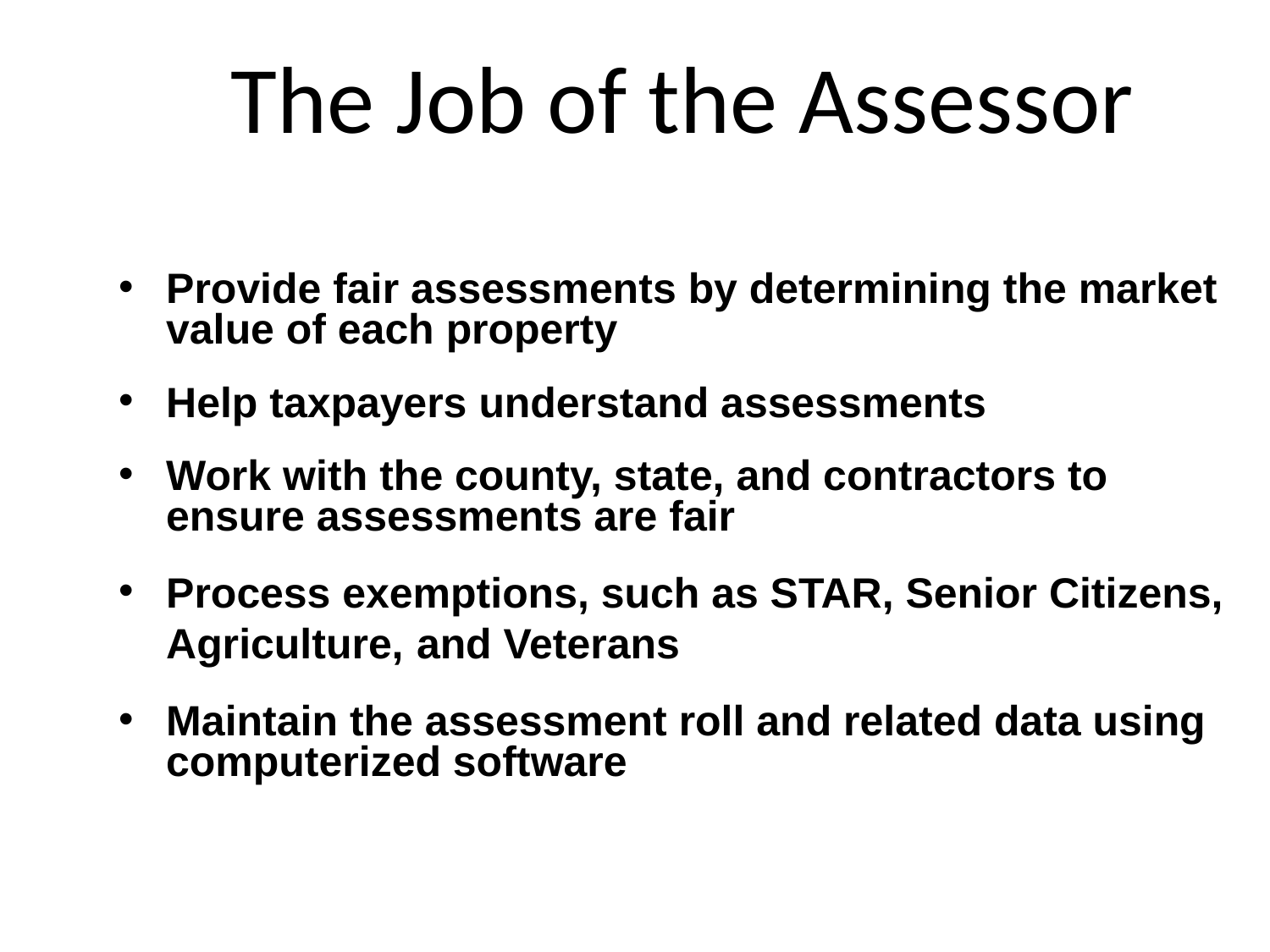

# The Job of the Assessor
Provide fair assessments by determining the market value of each property

Help taxpayers understand assessments

Work with the county, state, and contractors to ensure assessments are fair

Process exemptions, such as STAR, Senior Citizens, Agriculture, and Veterans

Maintain the assessment roll and related data using computerized software